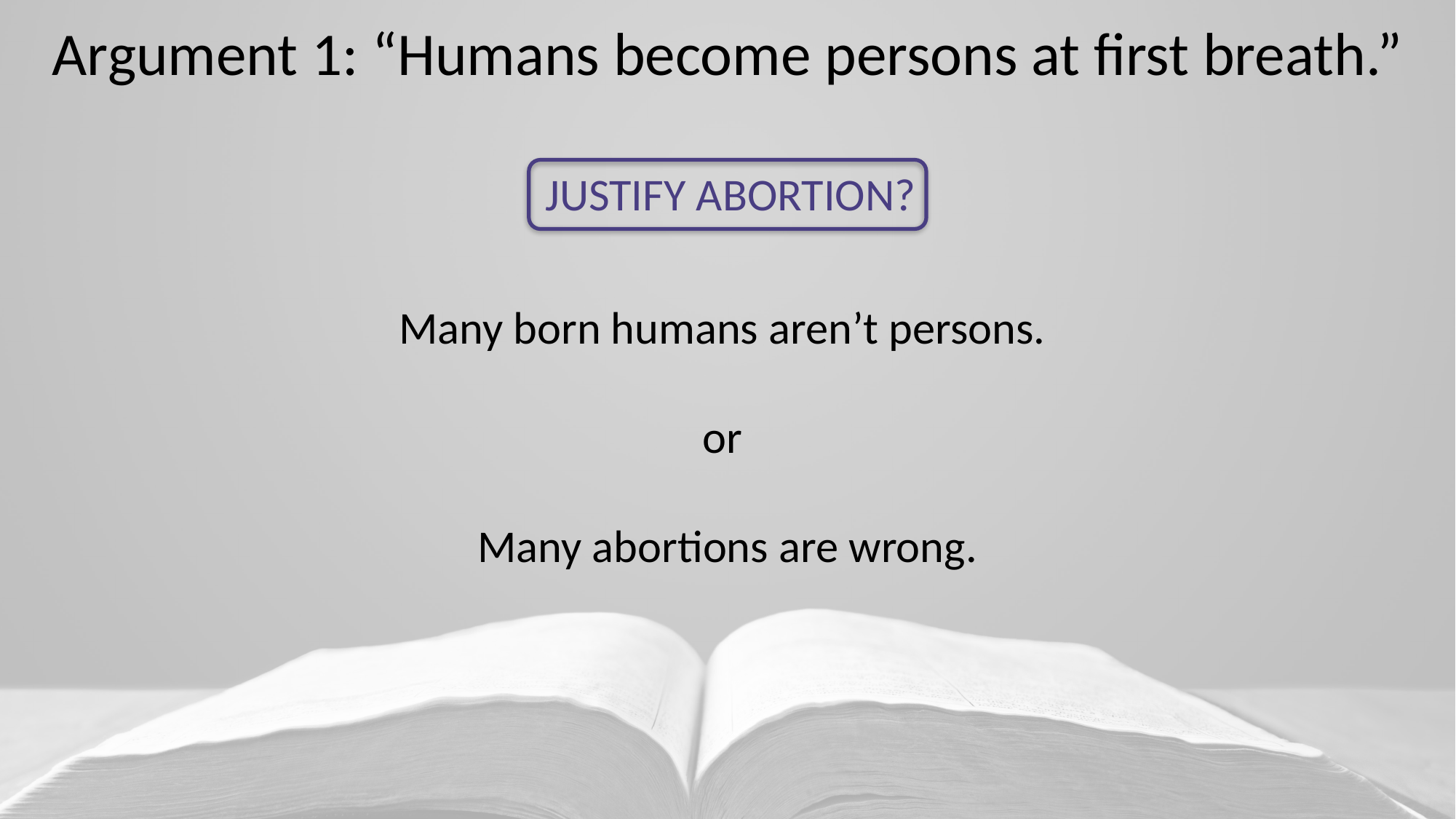

Argument 1: “Humans become persons at first breath.”
JUSTIFY ABORTION?

Many born humans aren’t persons.

or

Many abortions are wrong.